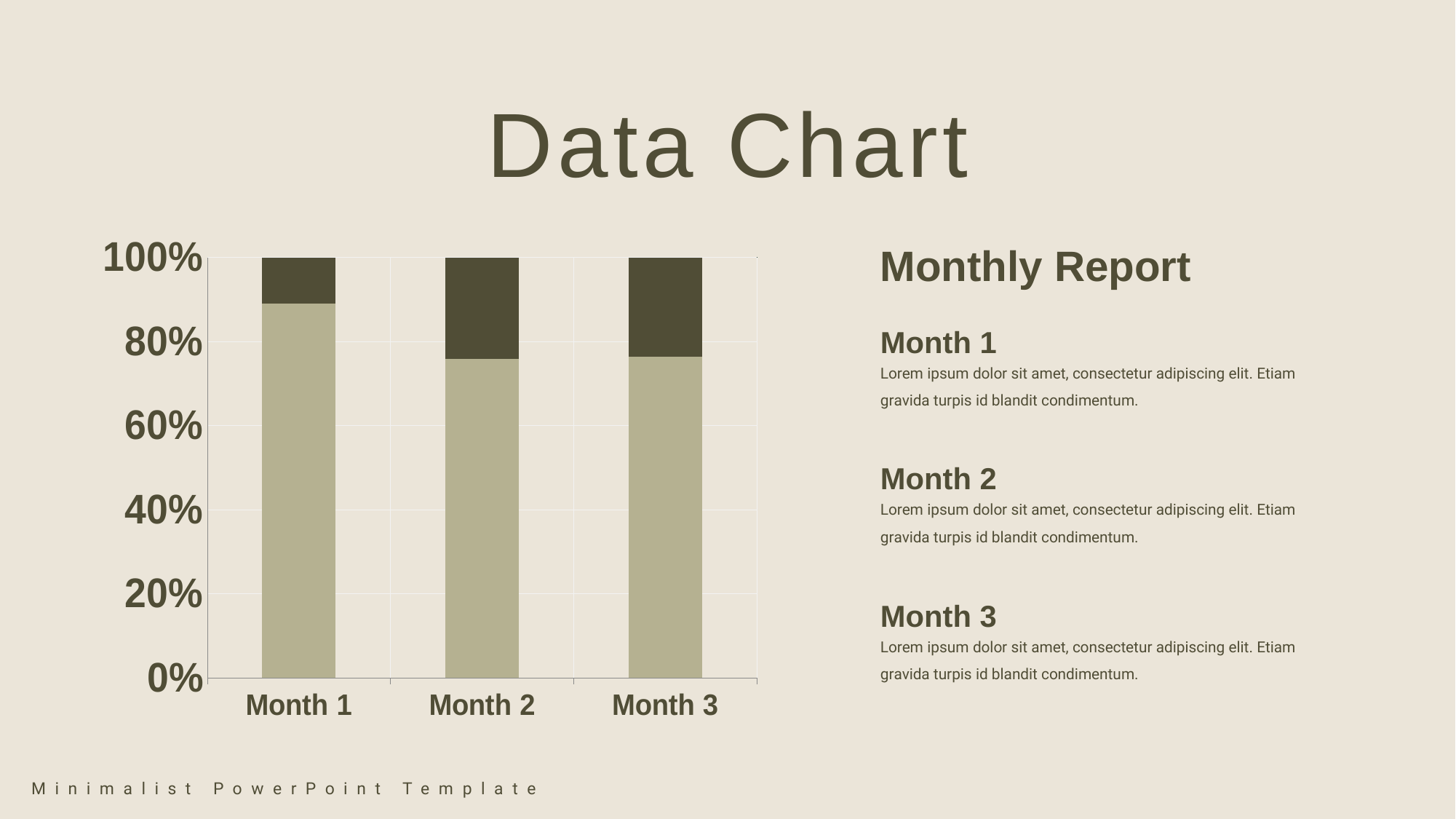

Data Chart
Monthly Report

### Chart

| Category | Data 1 | Data 2 |  Data 3 | Data 4 |
|---|---|---|---|---|
| Month 1 | 80.0 | 500.0 | 230.0 | 100.0 |
| Month 2 | 120.0 | 430.0 | 125.0 | 215.0 |
| Month 3 | 150.0 | 400.0 | 420.0 | 300.0 |
Month 1
Lorem ipsum dolor sit amet, consectetur adipiscing elit. Etiam gravida turpis id blandit condimentum.
Month 2
Lorem ipsum dolor sit amet, consectetur adipiscing elit. Etiam gravida turpis id blandit condimentum.
Month 3
Lorem ipsum dolor sit amet, consectetur adipiscing elit. Etiam gravida turpis id blandit condimentum.
Minimalist PowerPoint Template